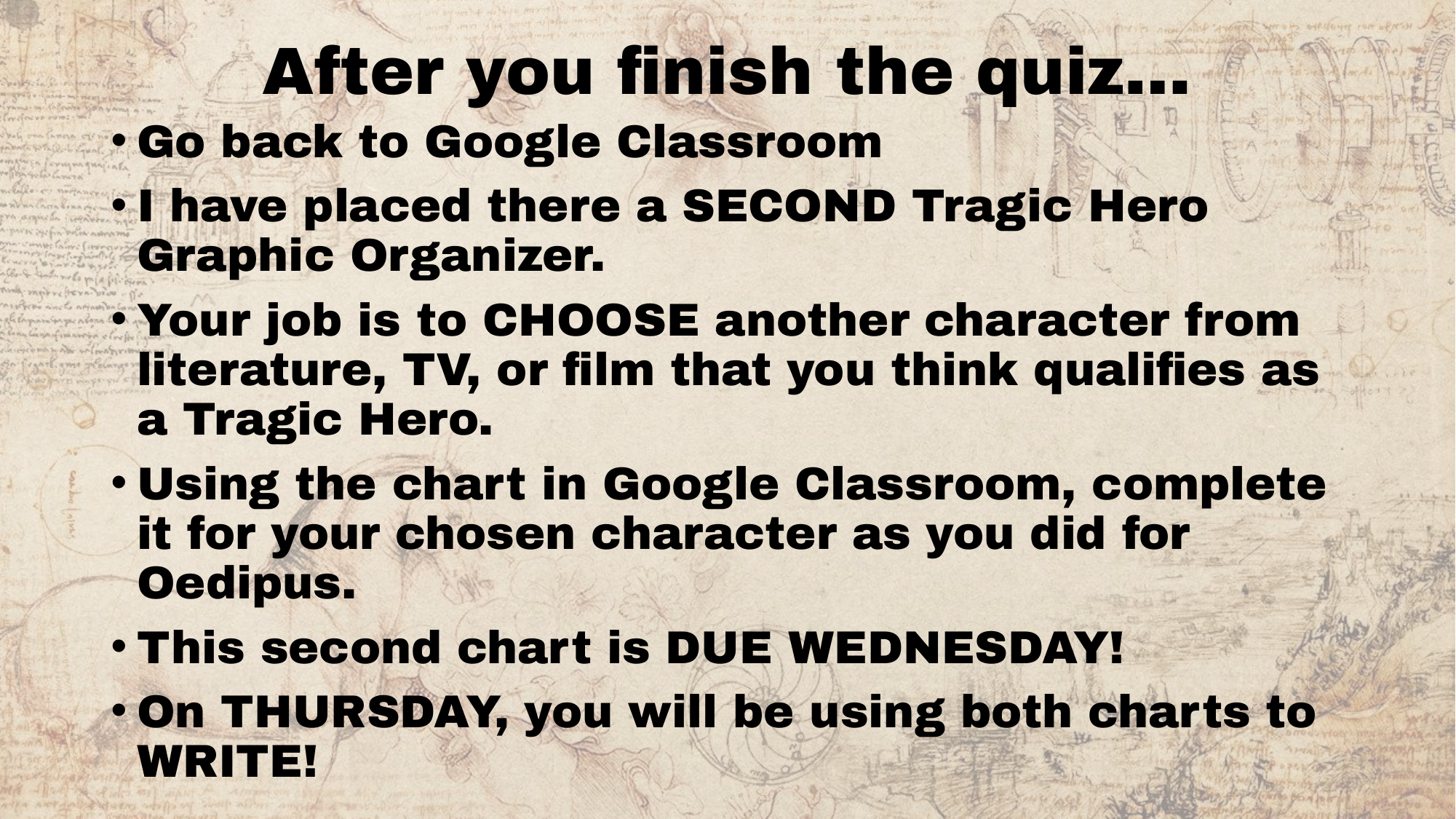

# After you finish the quiz…
Go back to Google Classroom
I have placed there a SECOND Tragic Hero Graphic Organizer.
Your job is to CHOOSE another character from literature, TV, or film that you think qualifies as a Tragic Hero.
Using the chart in Google Classroom, complete it for your chosen character as you did for Oedipus.
This second chart is DUE WEDNESDAY!
On THURSDAY, you will be using both charts to WRITE!